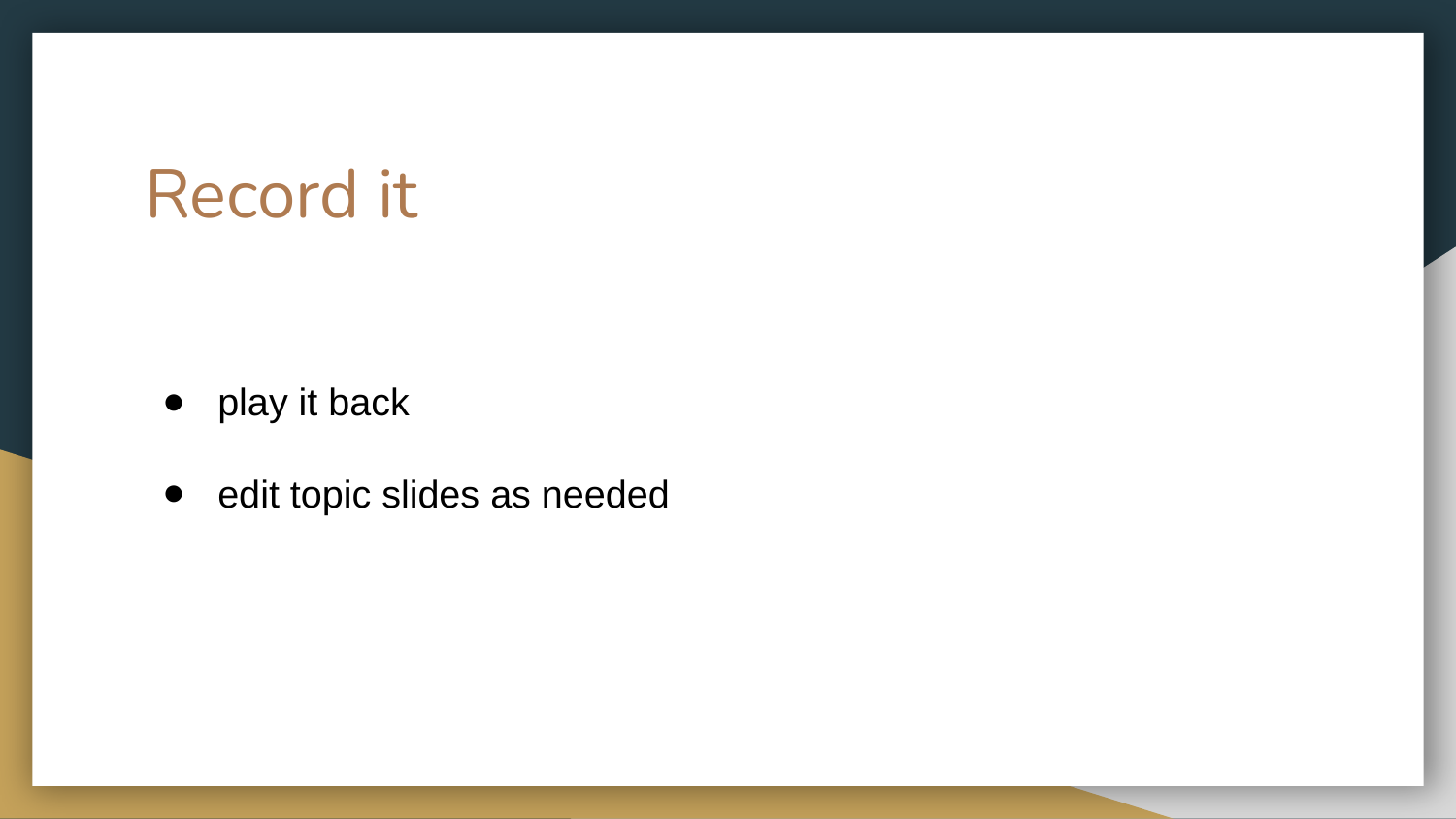

# Record it
play it back
edit topic slides as needed